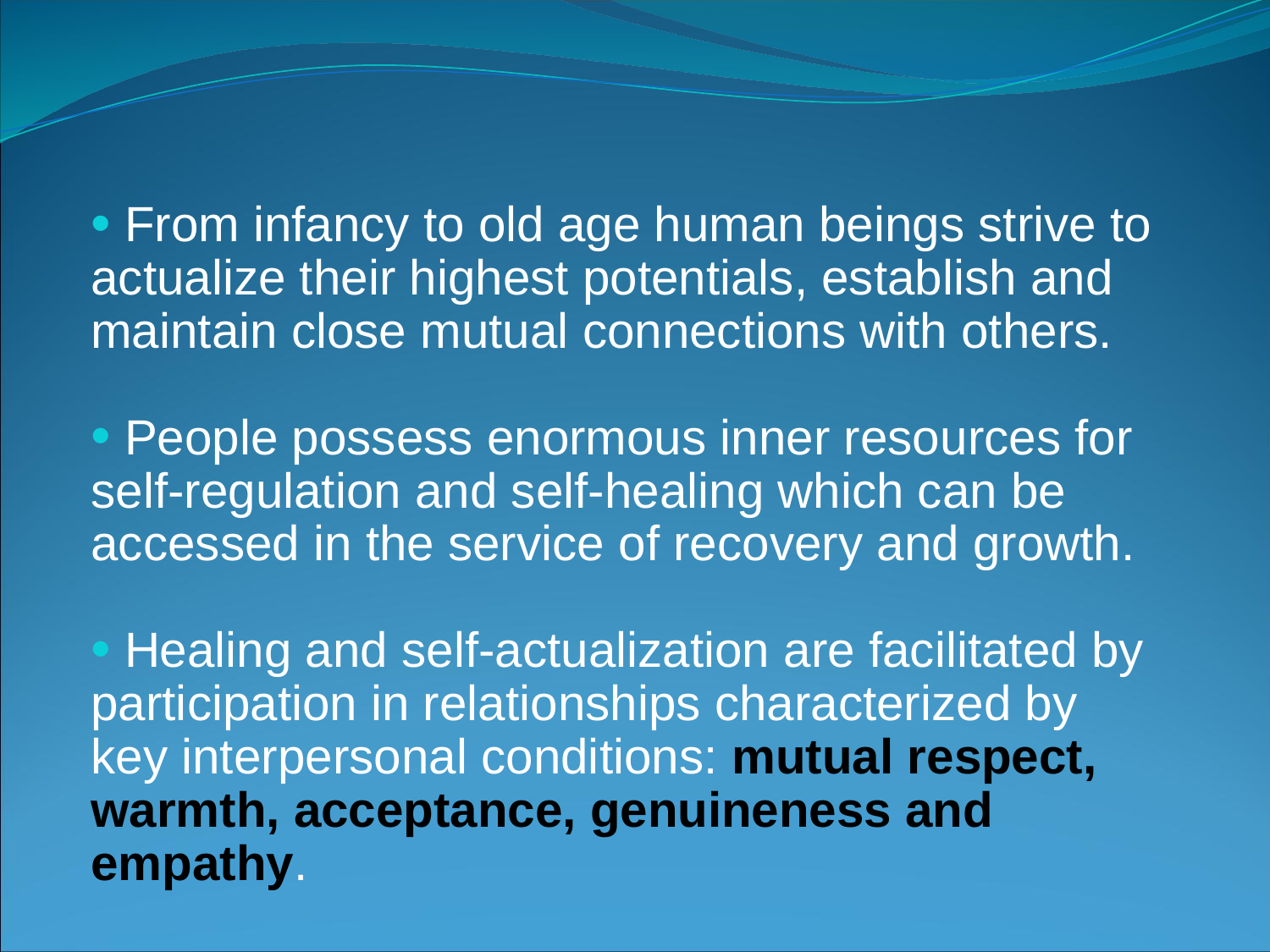

From infancy to old age human beings strive to actualize their highest potentials, establish and maintain close mutual connections with others.

 People possess enormous inner resources for self-regulation and self-healing which can be accessed in the service of recovery and growth.

 Healing and self-actualization are facilitated by participation in relationships characterized by key interpersonal conditions: mutual respect, warmth, acceptance, genuineness and empathy.